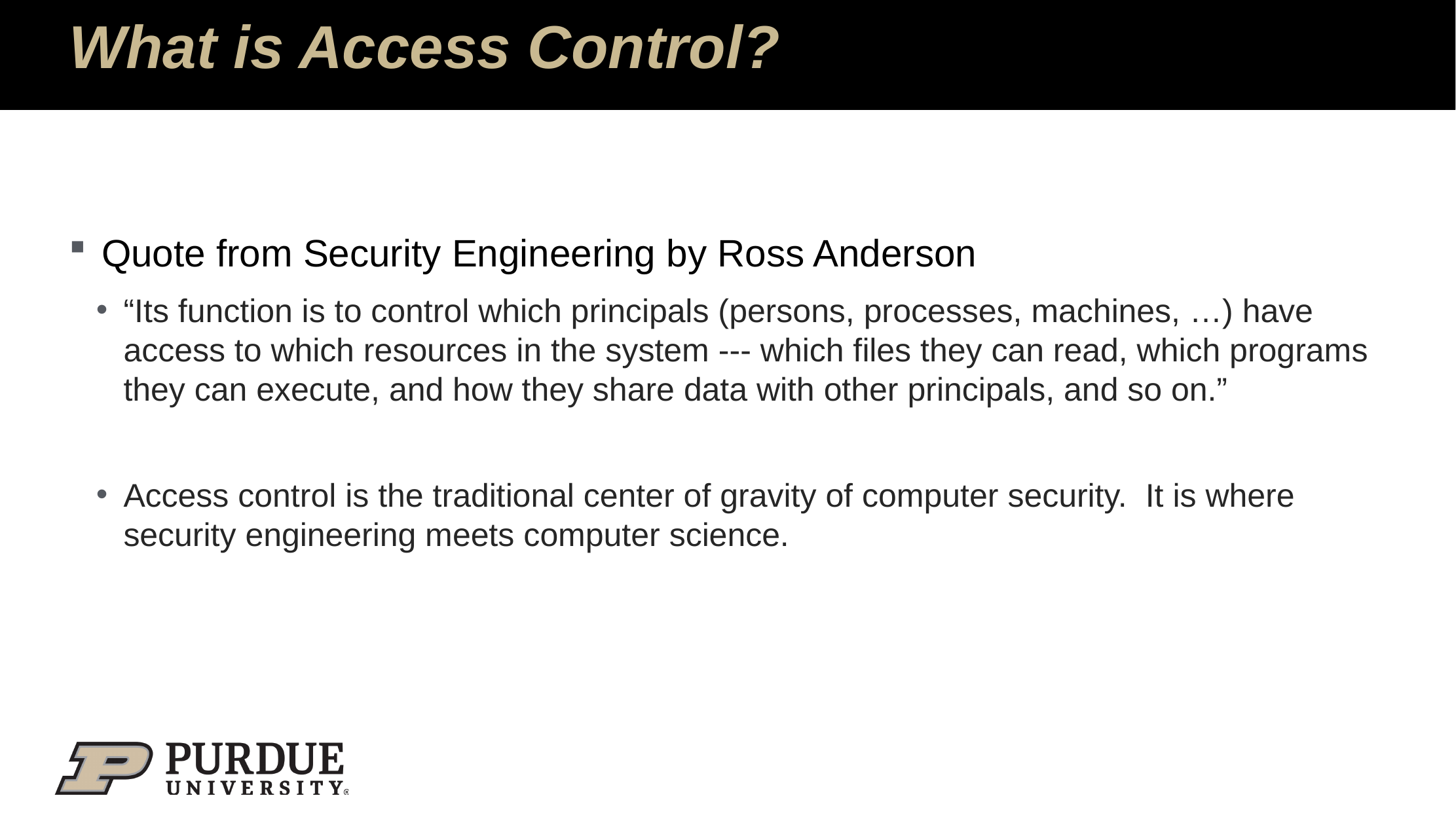

# What is Access Control?

Quote from Security Engineering by Ross Anderson
“Its function is to control which principals (persons, processes, machines, …) have access to which resources in the system --- which files they can read, which programs they can execute, and how they share data with other principals, and so on.”

Access control is the traditional center of gravity of computer security.  It is where security engineering meets computer science.